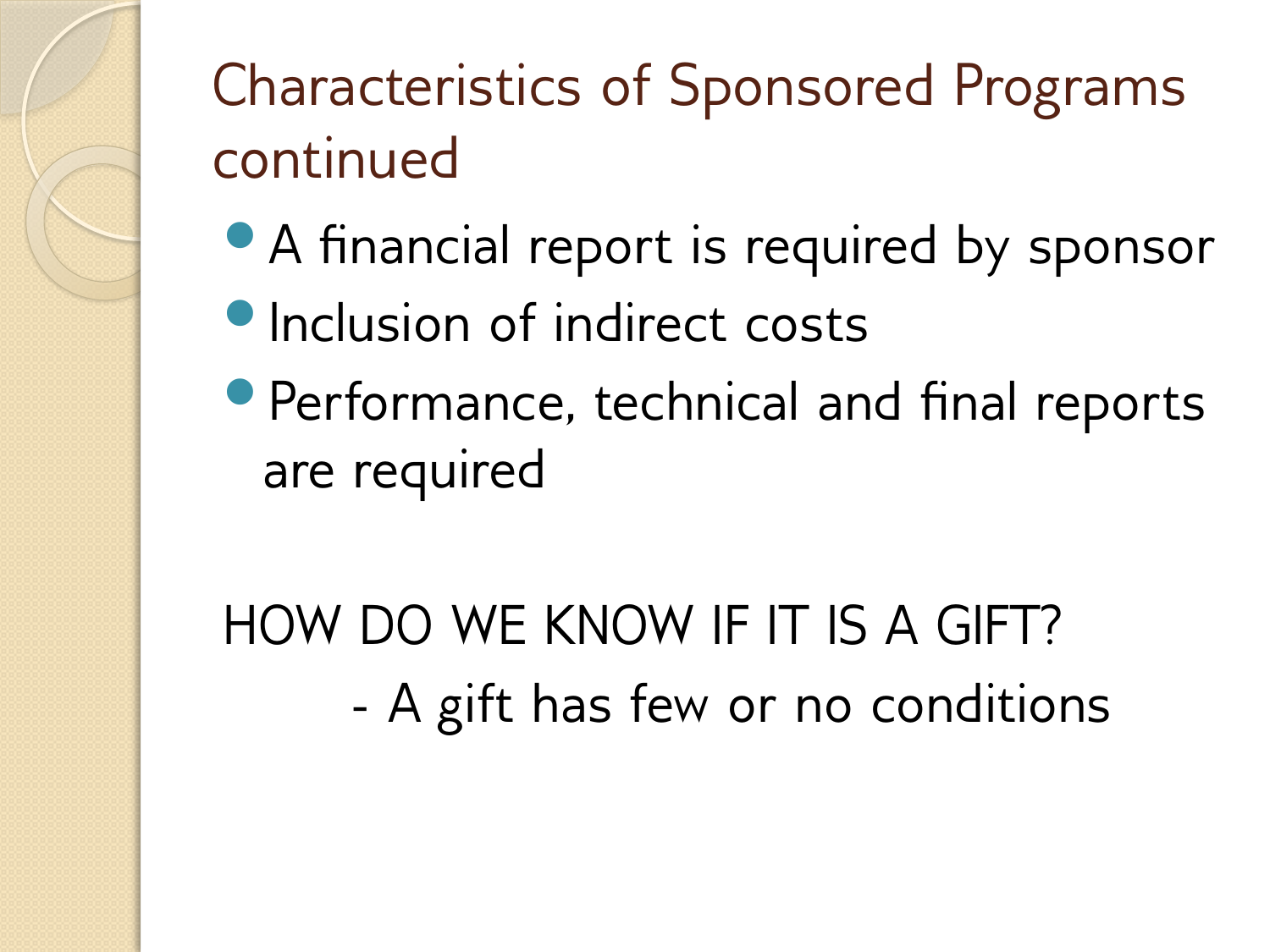

# Characteristics of Sponsored Programs continued
A financial report is required by sponsor
Inclusion of indirect costs
Performance, technical and final reports are required

HOW DO WE KNOW IF IT IS A GIFT?
	- A gift has few or no conditions